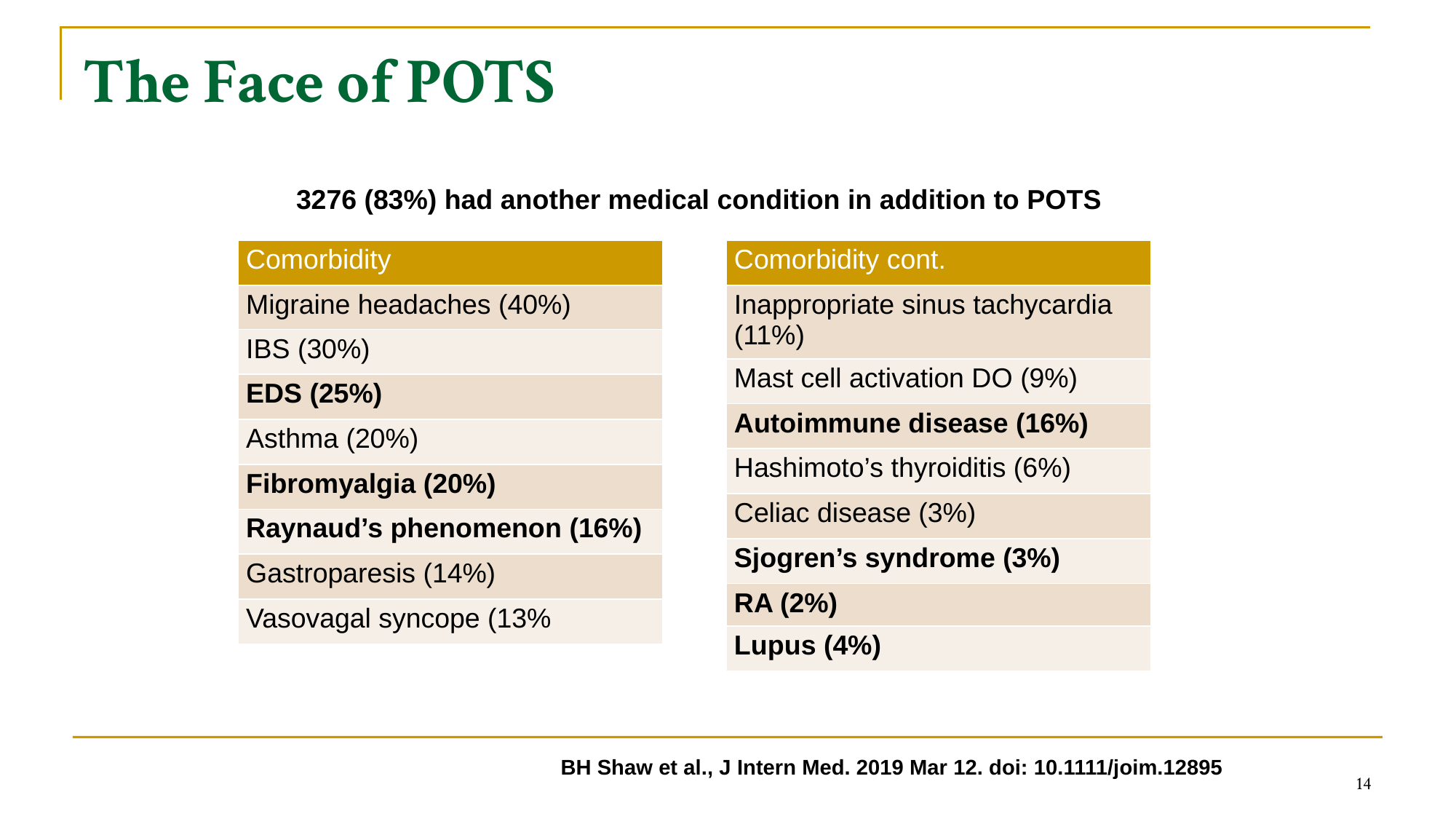

# The Face of POTS
3276 (83%) had another medical condition in addition to POTS
| Comorbidity |
| --- |
| Migraine headaches (40%) |
| IBS (30%) |
| EDS (25%) |
| Asthma (20%) |
| Fibromyalgia (20%) |
| Raynaud’s phenomenon (16%) |
| Gastroparesis (14%) |
| Vasovagal syncope (13% |
| Comorbidity cont. |
| --- |
| Inappropriate sinus tachycardia (11%) |
| Mast cell activation DO (9%) |
| Autoimmune disease (16%) |
| Hashimoto’s thyroiditis (6%) |
| Celiac disease (3%) |
| Sjogren’s syndrome (3%) |
| RA (2%) |
| Lupus (4%) |
14
BH Shaw et al., J Intern Med. 2019 Mar 12. doi: 10.1111/joim.12895